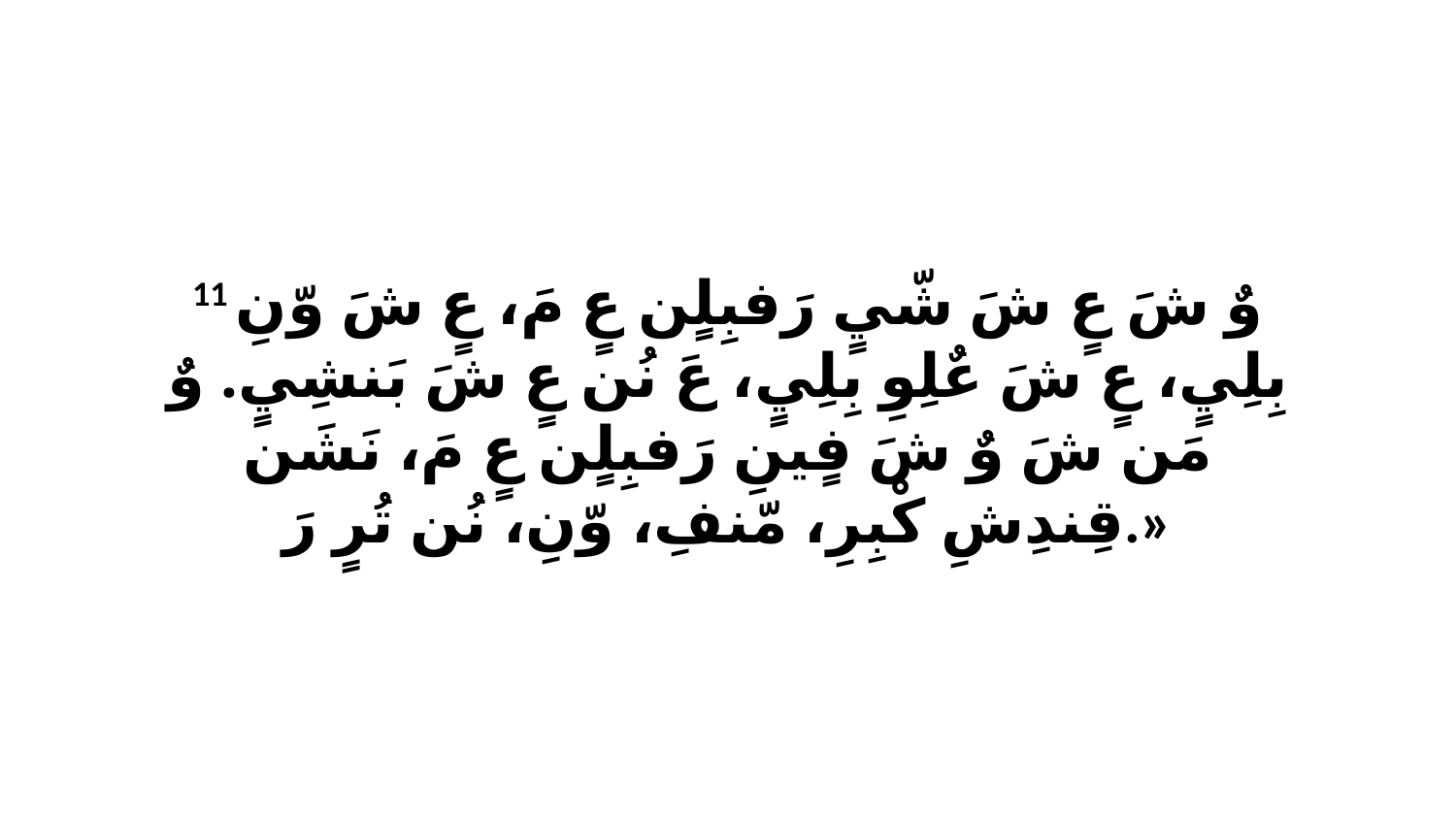

11 وٌ شَ عٍ شَ شّيٍ رَفبِلٍن عٍ مَ، عٍ شَ وّنِ بِلِيٍ، عٍ شَ عٌلِوِ بِلِيٍ، عَ نُن عٍ شَ بَنشِيٍ. وٌ مَن شَ وٌ شَ فٍينِ رَفبِلٍن عٍ مَ، نَشَن قِندِشِ كْبِرِ، مّنفِ، وّنِ، نُن تُرٍ رَ.»